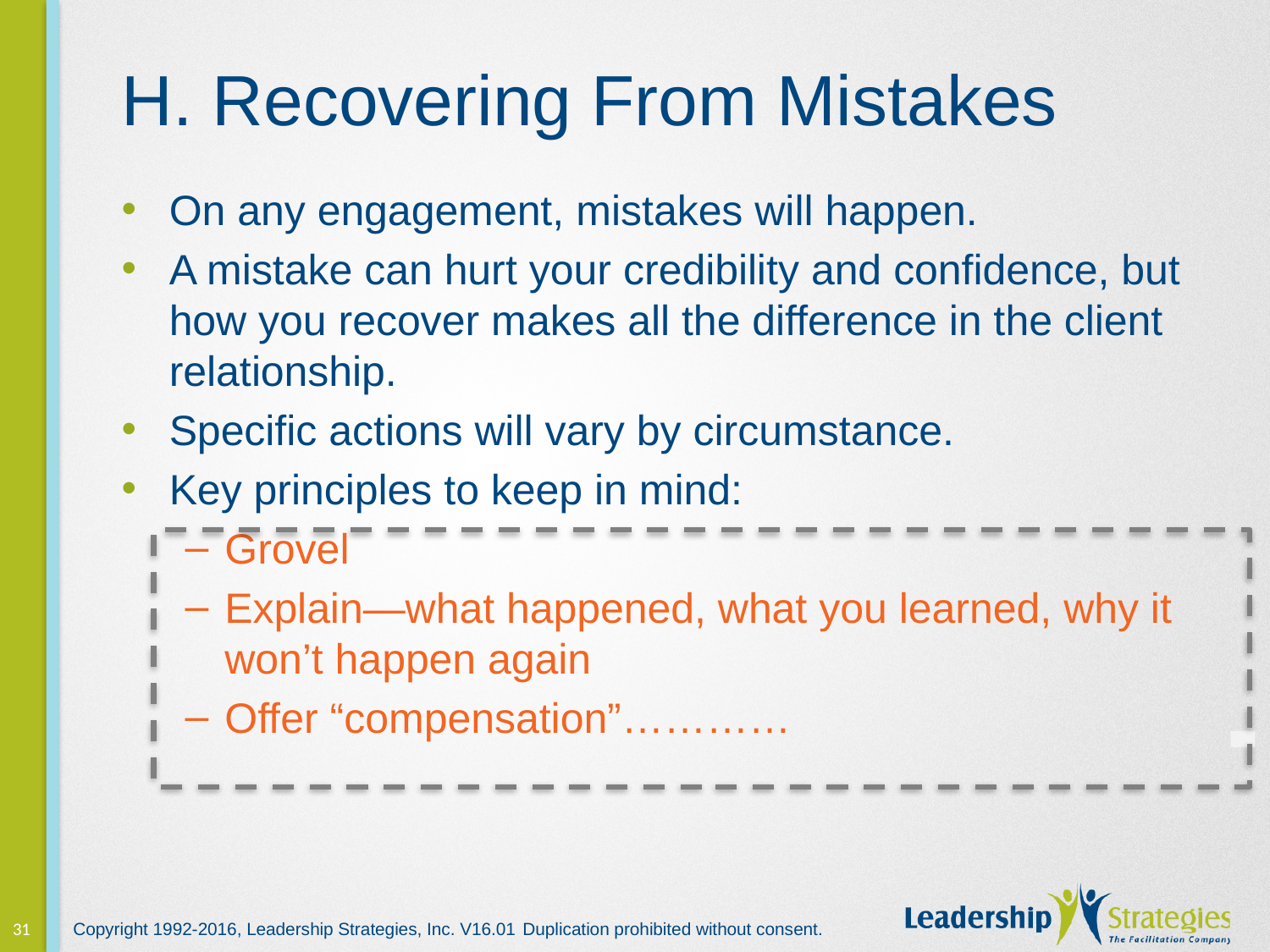

# H. Recovering From Mistakes
On any engagement, mistakes will happen.
A mistake can hurt your credibility and confidence, but how you recover makes all the difference in the client relationship.
Specific actions will vary by circumstance.
Key principles to keep in mind:
Grovel
Explain—what happened, what you learned, why it won’t happen again
Offer “compensation”…………

-
31